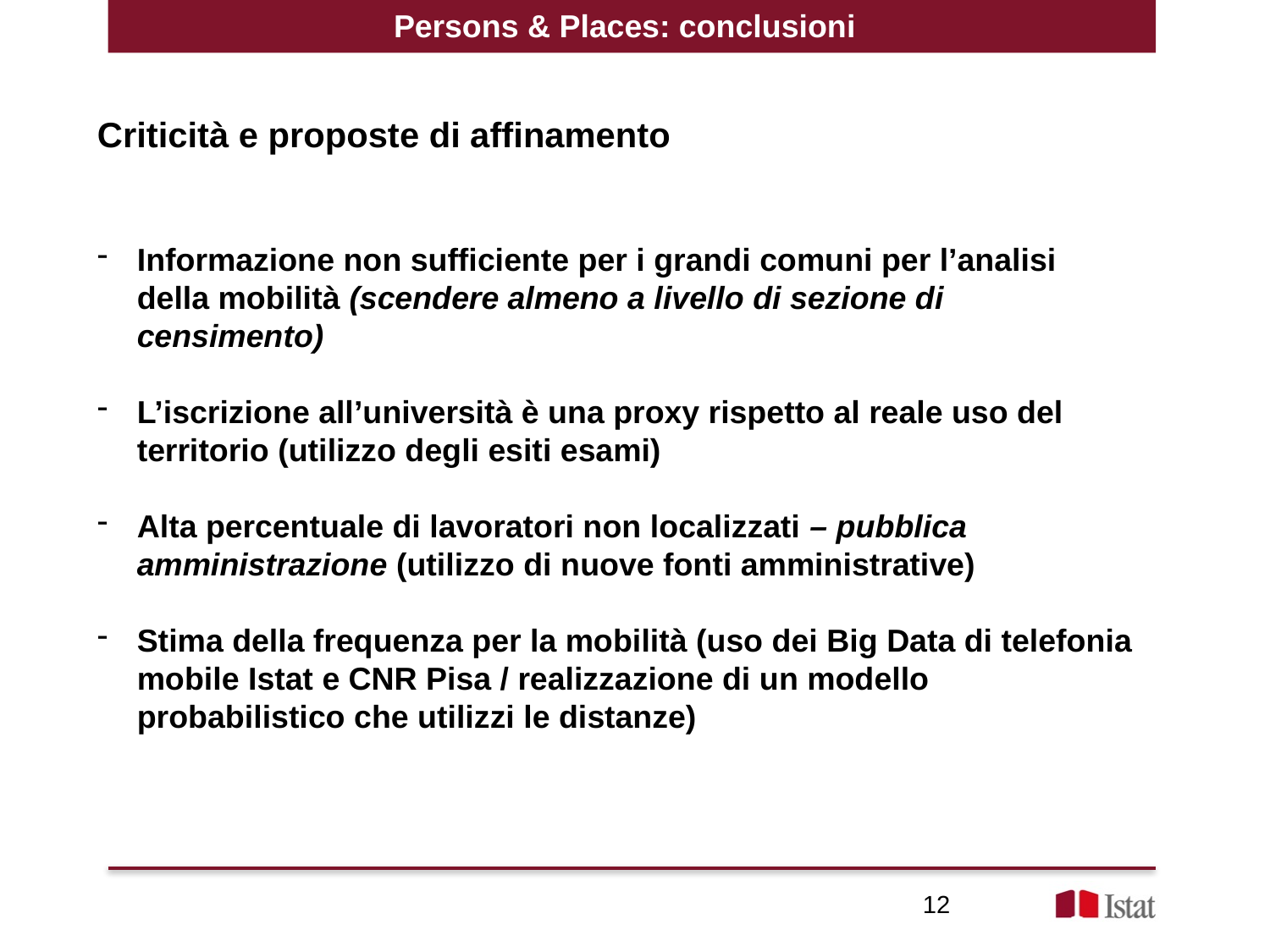

Persons & Places: conclusioni

Criticità e proposte di affinamento

Informazione non sufficiente per i grandi comuni per l’analisi della mobilità (scendere almeno a livello di sezione di censimento)

L’iscrizione all’università è una proxy rispetto al reale uso del territorio (utilizzo degli esiti esami)

Alta percentuale di lavoratori non localizzati – pubblica amministrazione (utilizzo di nuove fonti amministrative)

Stima della frequenza per la mobilità (uso dei Big Data di telefonia mobile Istat e CNR Pisa / realizzazione di un modello probabilistico che utilizzi le distanze)

12